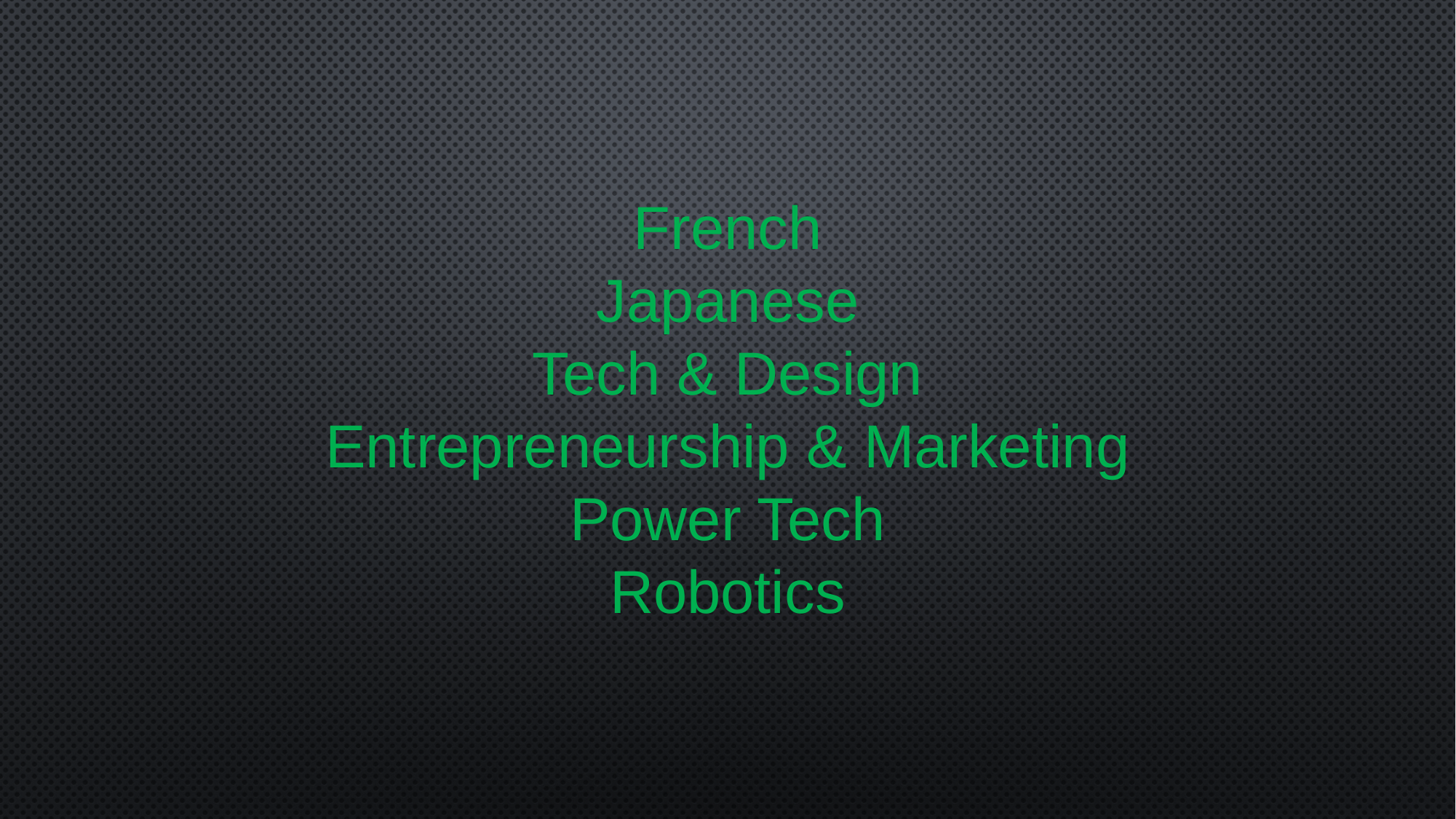

French
Japanese
Tech & Design
Entrepreneurship & Marketing
Power Tech
Robotics